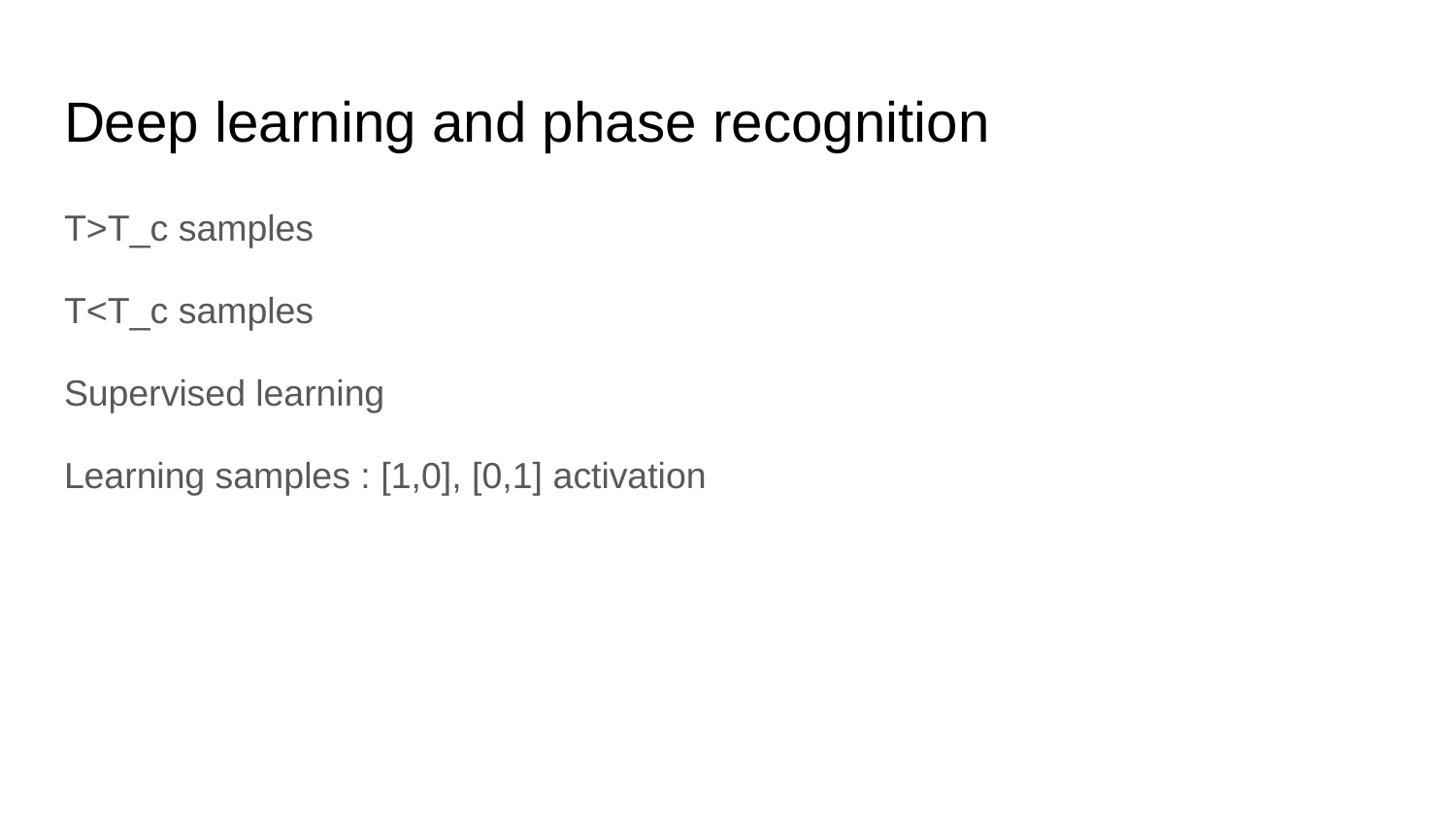

# Deep learning and phase recognition
T>T_c samples
T<T_c samples
Supervised learning
Learning samples : [1,0], [0,1] activation